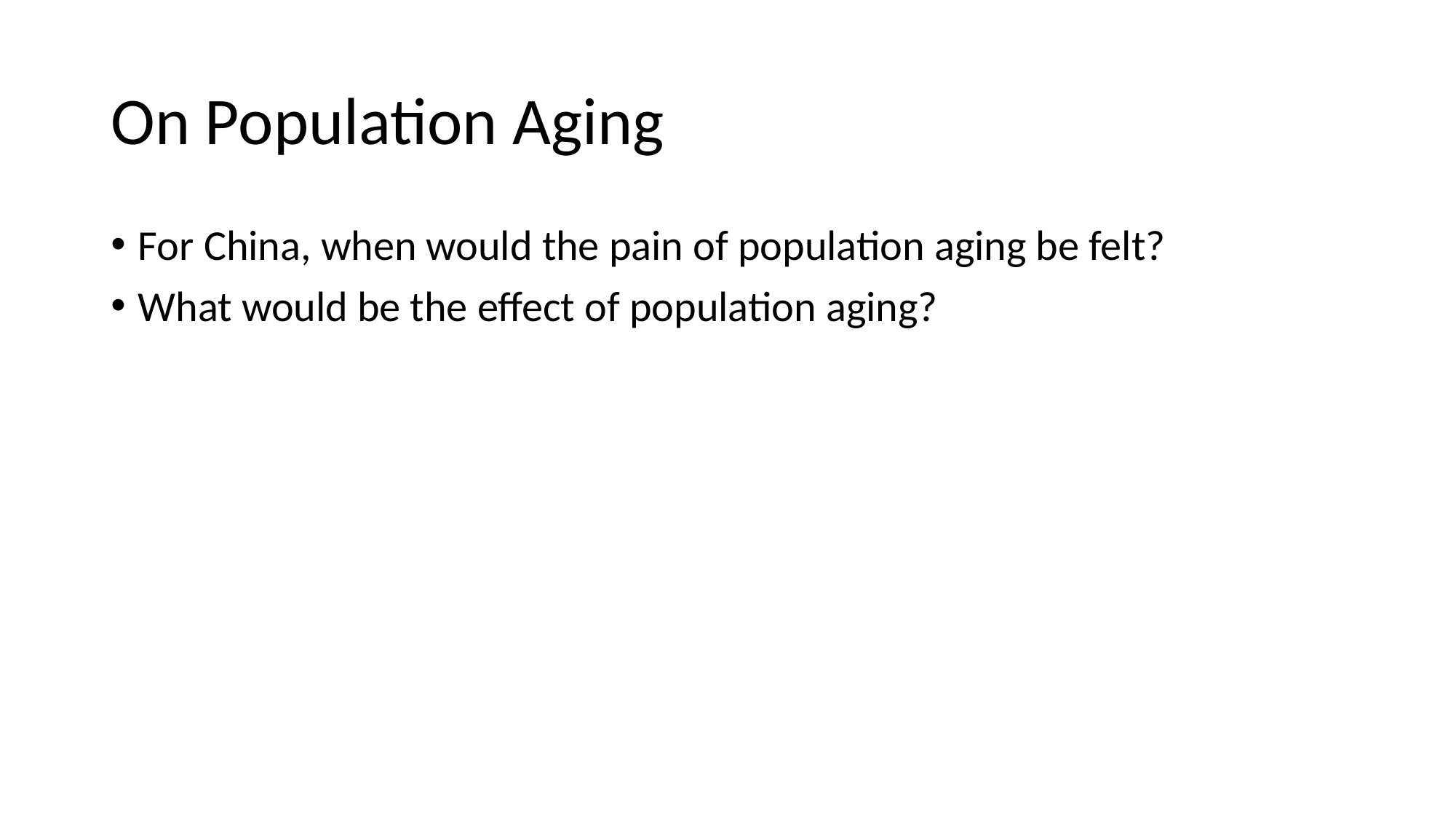

# On Population Aging
For China, when would the pain of population aging be felt?
What would be the effect of population aging?